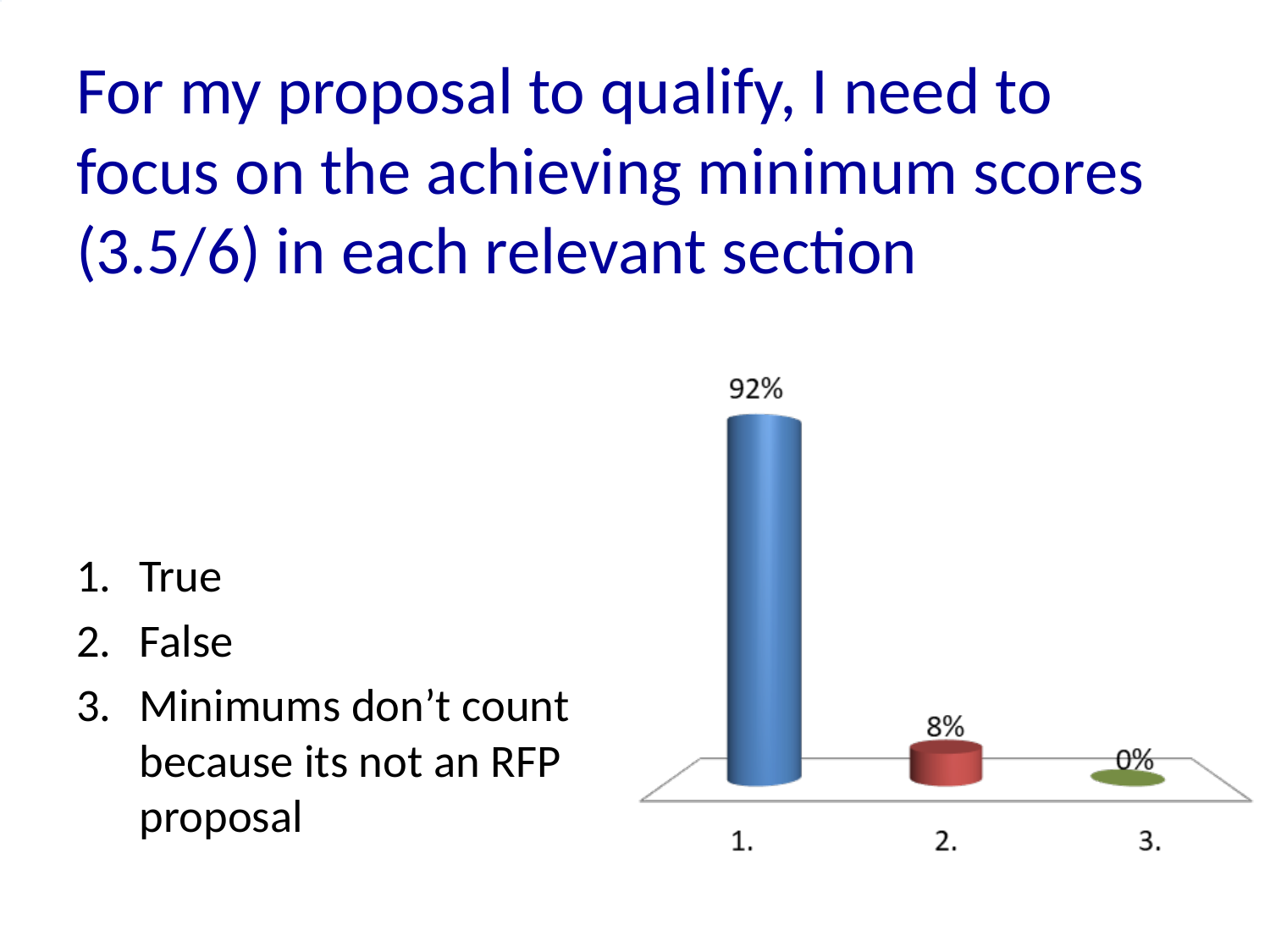

# For my proposal to qualify, I need to focus on the achieving minimum scores (3.5/6) in each relevant section

True
False
Minimums don’t count because its not an RFP proposal